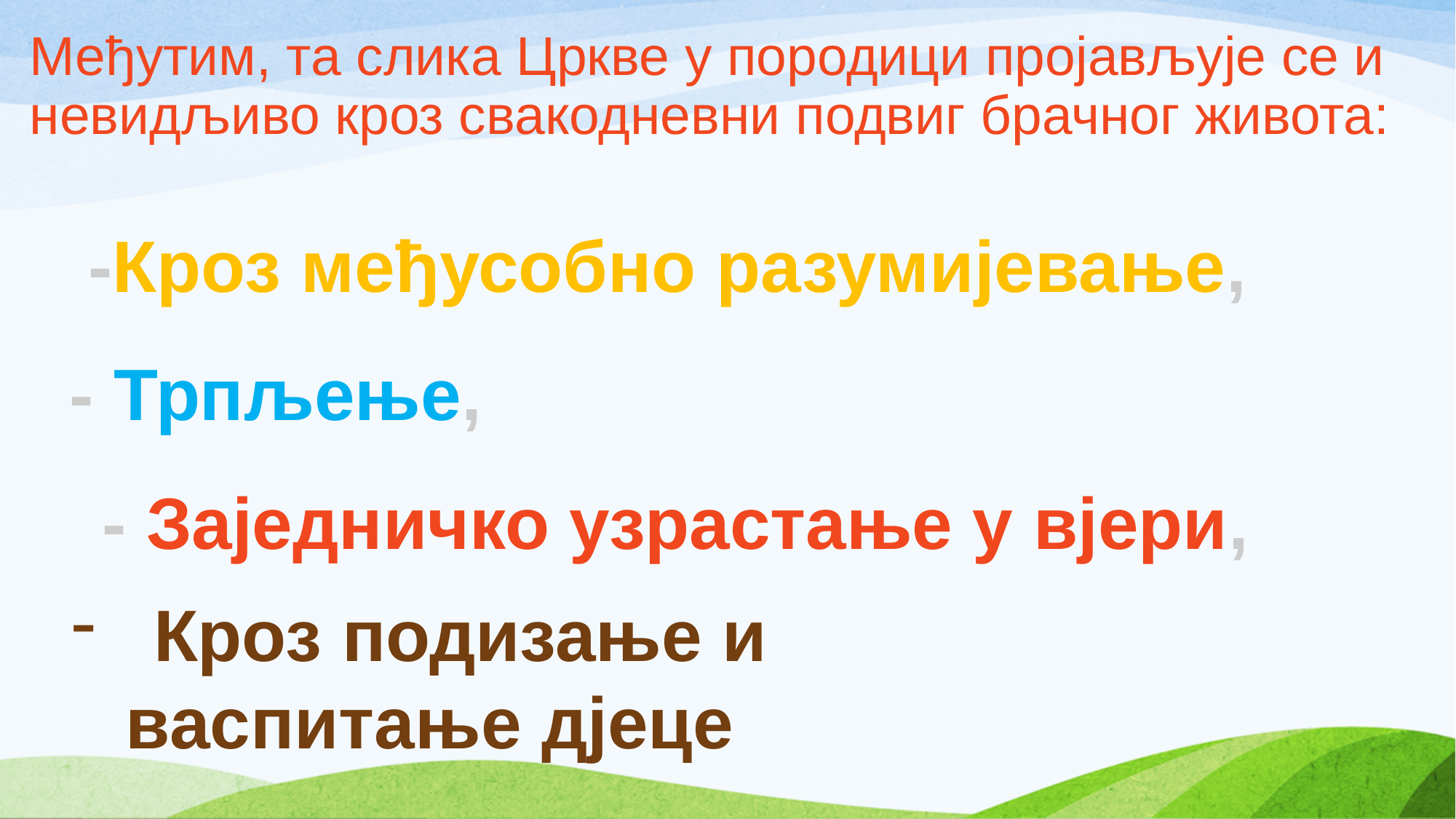

# Међутим, та слика Цркве у породици пројављује се и невидљиво кроз свакодневни подвиг брачног живота:
-Кроз међусобно разумијевање,
- Трпљење,
- Заједничко узрастање у вјери,
Кроз подизање и
 васпитање дјеце